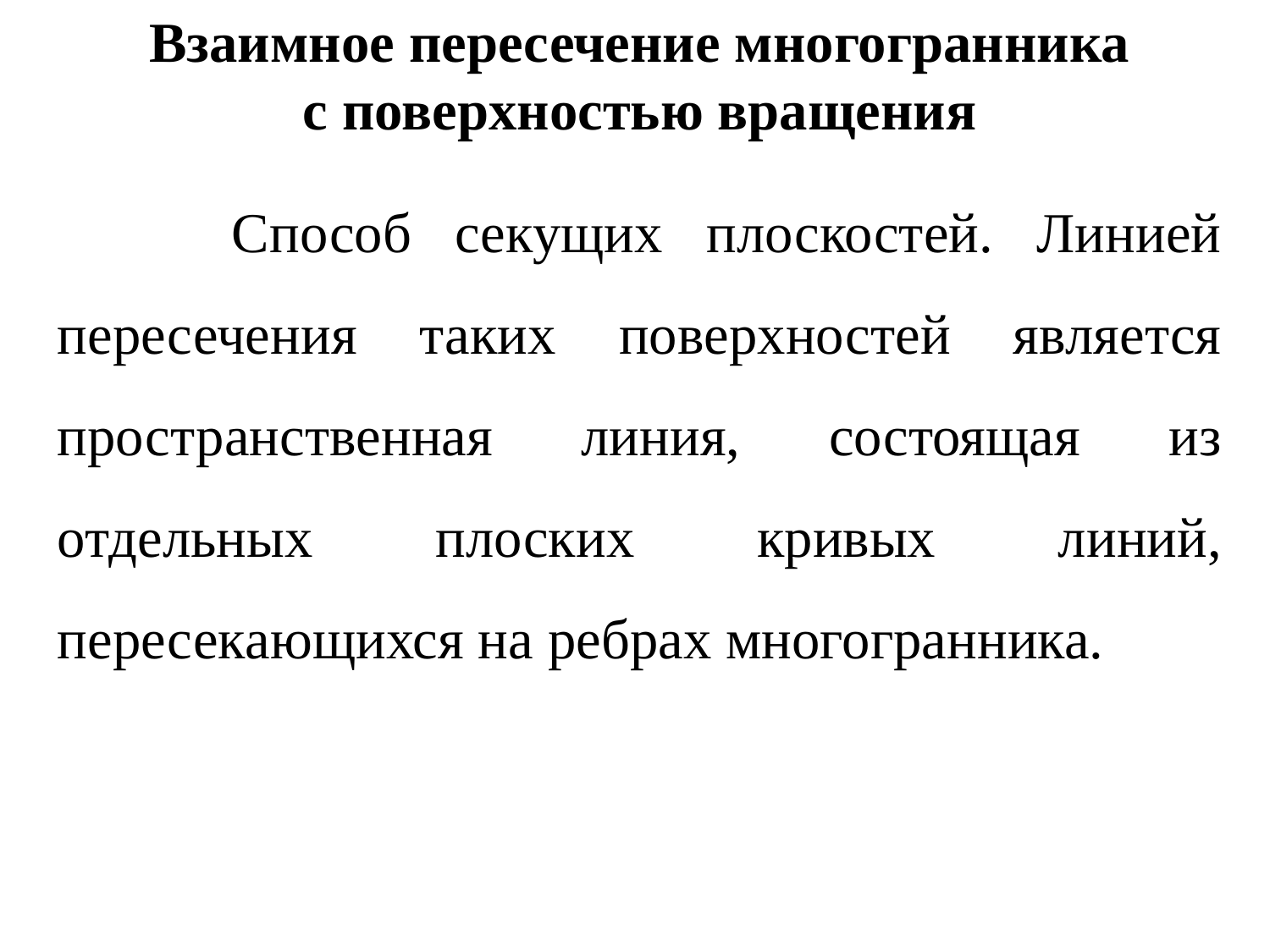

# Взаимное пересечение многогранника с поверхностью вращения
    Способ секущих плоскостей. Линией пересечения таких поверхностей является пространственная линия, состоящая из отдельных плоских кривых линий, пересекающихся на ребрах многогранника.